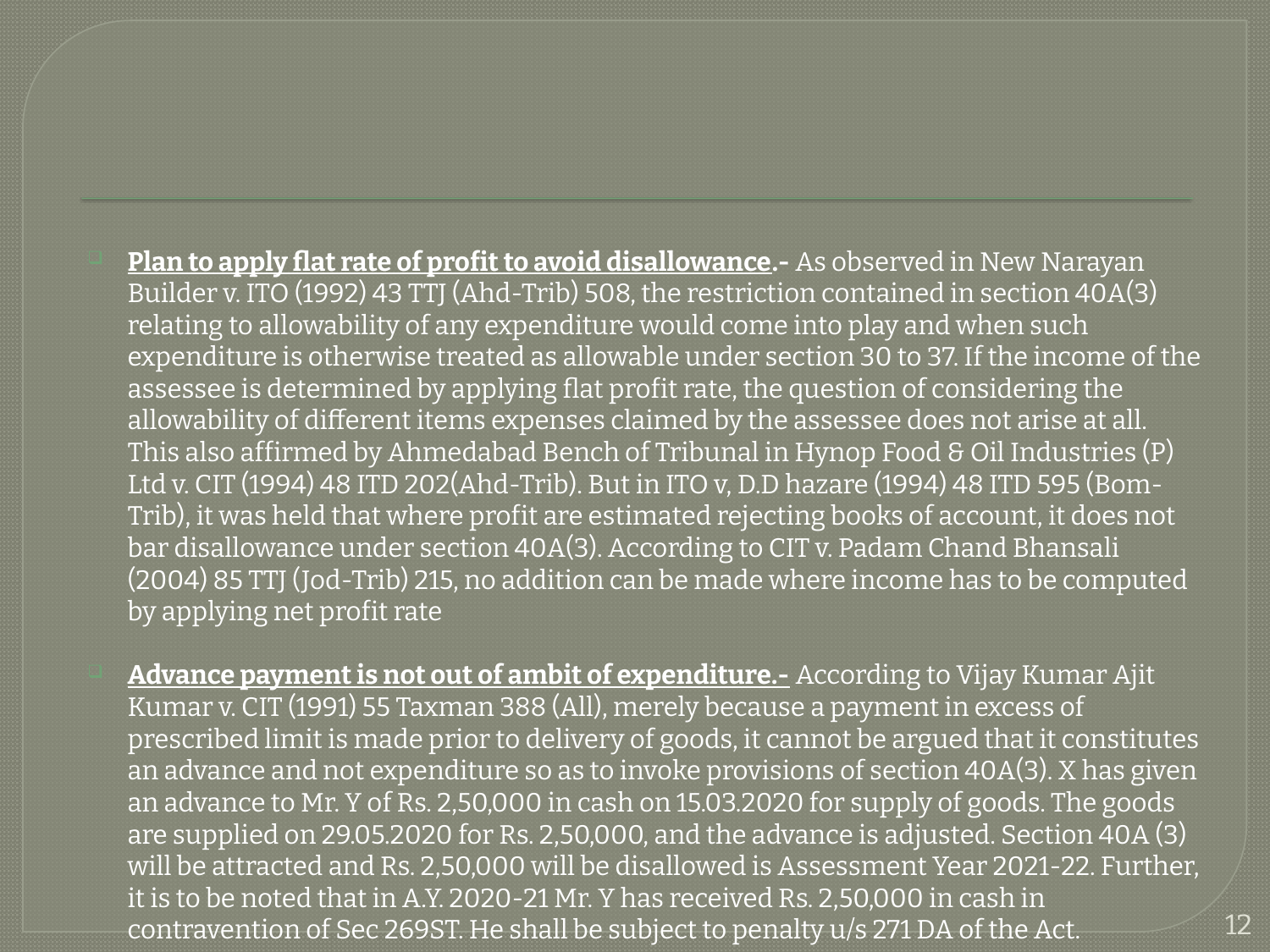

Plan to apply flat rate of profit to avoid disallowance.- As observed in New Narayan Builder v. ITO (1992) 43 TTJ (Ahd-Trib) 508, the restriction contained in section 40A(3) relating to allowability of any expenditure would come into play and when such expenditure is otherwise treated as allowable under section 30 to 37. If the income of the assessee is determined by applying flat profit rate, the question of considering the allowability of different items expenses claimed by the assessee does not arise at all. This also affirmed by Ahmedabad Bench of Tribunal in Hynop Food & Oil Industries (P) Ltd v. CIT (1994) 48 ITD 202(Ahd-Trib). But in ITO v, D.D hazare (1994) 48 ITD 595 (Bom-Trib), it was held that where profit are estimated rejecting books of account, it does not bar disallowance under section 40A(3). According to CIT v. Padam Chand Bhansali (2004) 85 TTJ (Jod-Trib) 215, no addition can be made where income has to be computed by applying net profit rate

Advance payment is not out of ambit of expenditure.- According to Vijay Kumar Ajit Kumar v. CIT (1991) 55 Taxman 388 (All), merely because a payment in excess of prescribed limit is made prior to delivery of goods, it cannot be argued that it constitutes an advance and not expenditure so as to invoke provisions of section 40A(3). X has given an advance to Mr. Y of Rs. 2,50,000 in cash on 15.03.2020 for supply of goods. The goods are supplied on 29.05.2020 for Rs. 2,50,000, and the advance is adjusted. Section 40A (3) will be attracted and Rs. 2,50,000 will be disallowed is Assessment Year 2021-22. Further, it is to be noted that in A.Y. 2020-21 Mr. Y has received Rs. 2,50,000 in cash in contravention of Sec 269ST. He shall be subject to penalty u/s 271 DA of the Act.

12